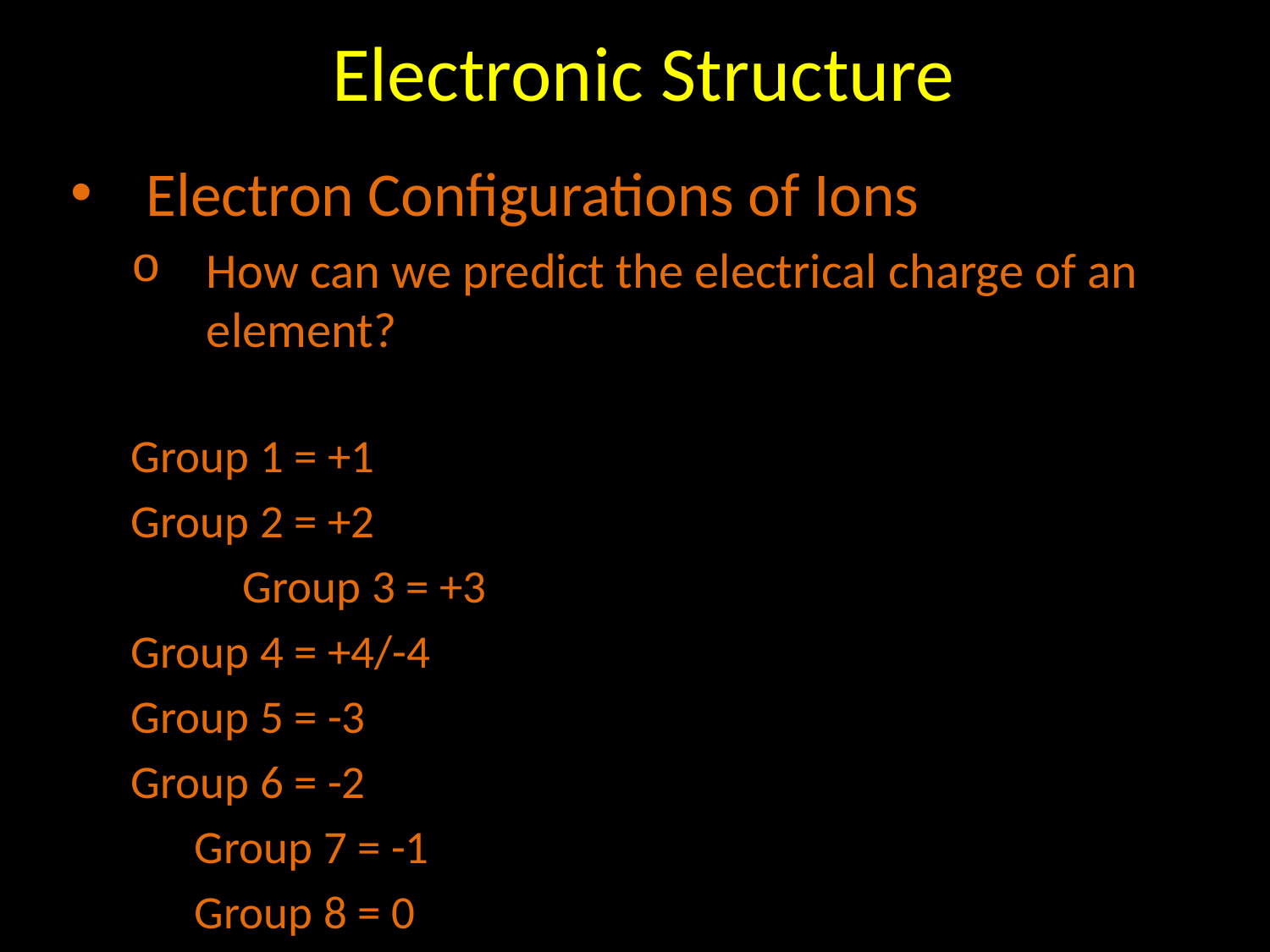

# Electronic Structure
Electron Configurations of Ions
How can we predict the electrical charge of an element?

	Group 1 = +1
	Group 2 = +2
   	Group 3 = +3
	Group 4 = +4/-4
	Group 5 = -3
	Group 6 = -2
      Group 7 = -1
      Group 8 = 0